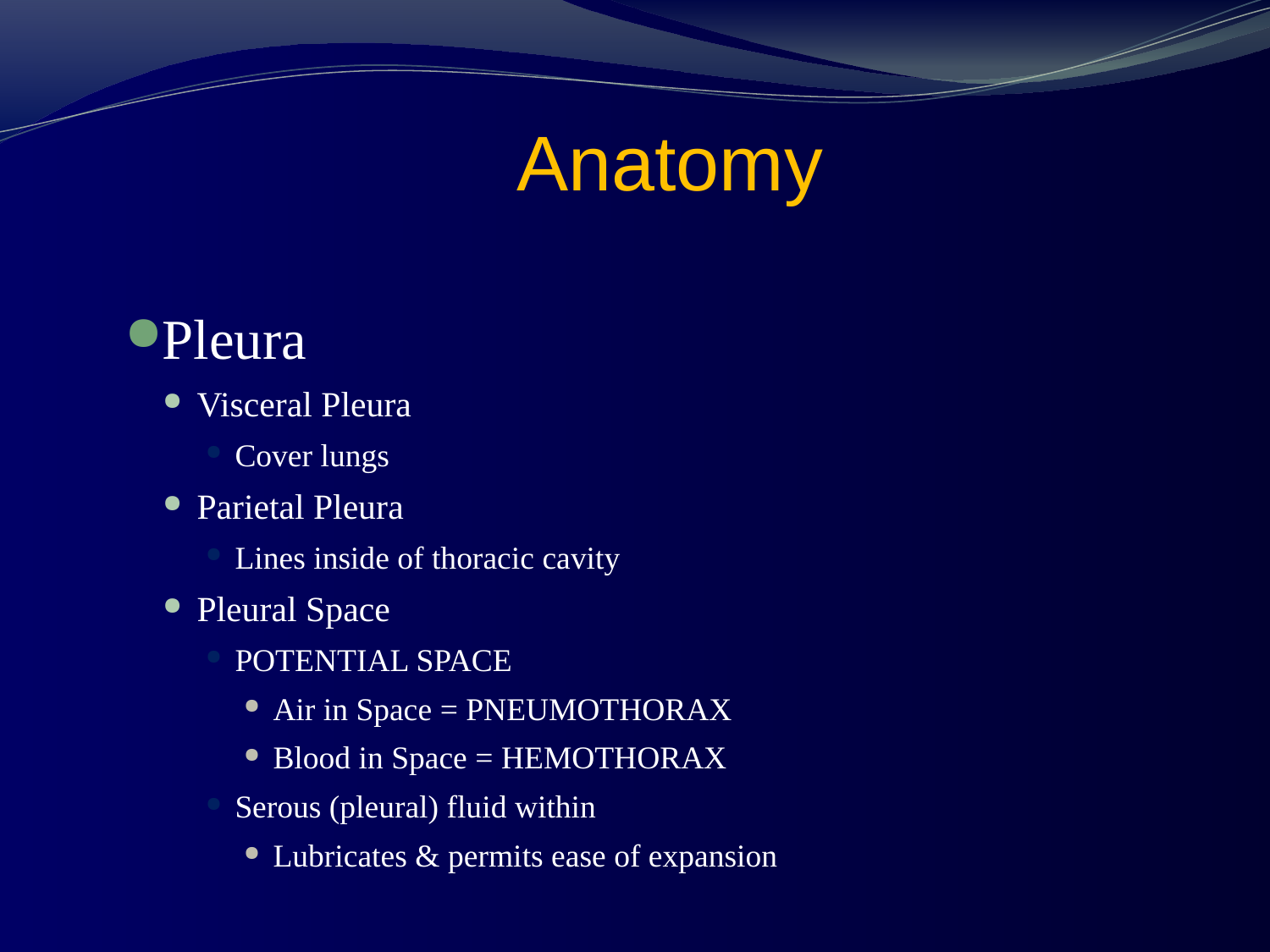

# Anatomy

Pleura
Visceral Pleura
Cover lungs
Parietal Pleura
Lines inside of thoracic cavity
Pleural Space
POTENTIAL SPACE
Air in Space = PNEUMOTHORAX
Blood in Space = HEMOTHORAX
Serous (pleural) fluid within
Lubricates & permits ease of expansion